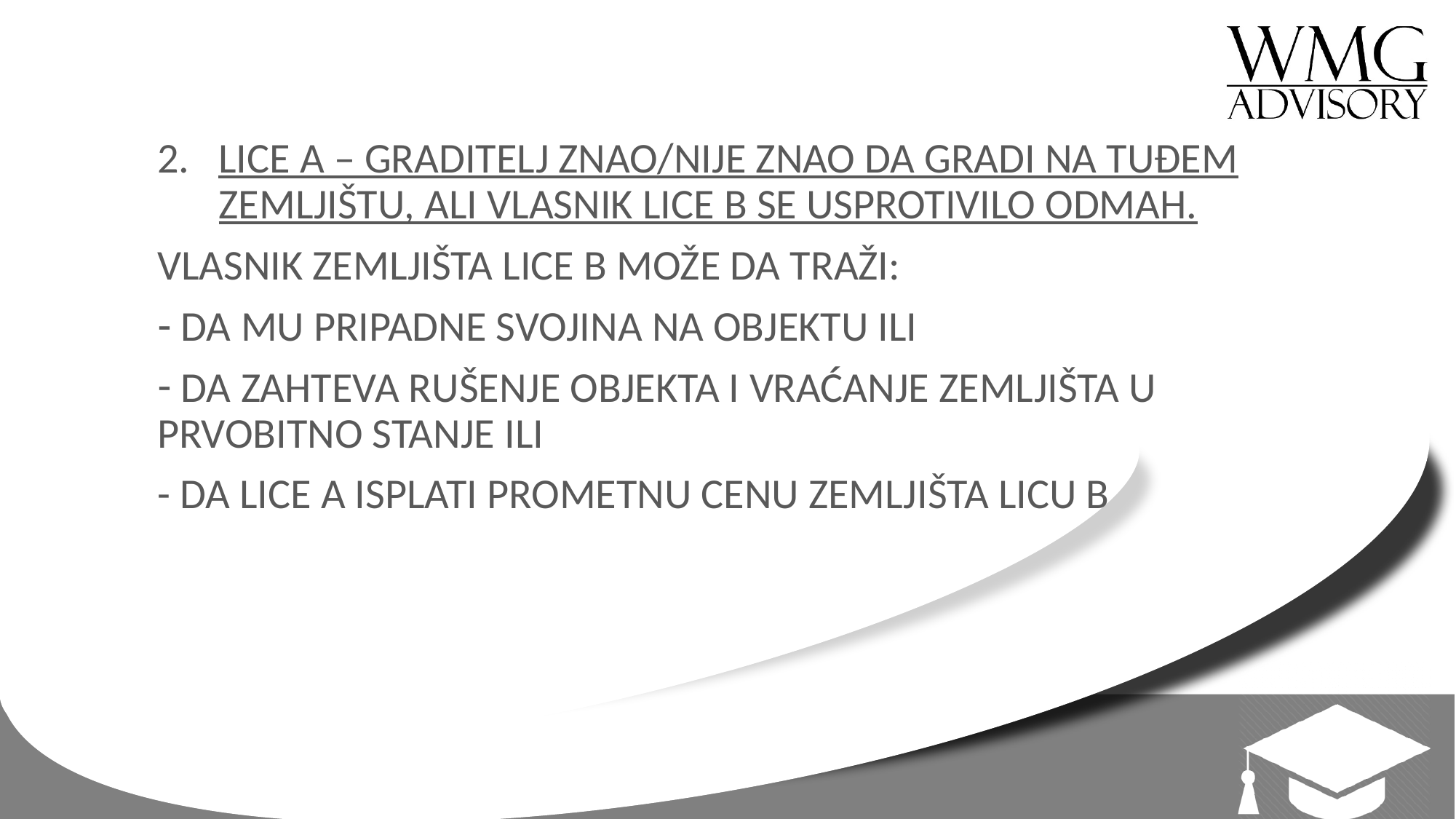

2.   LICE A – GRADITELJ ZNAO/NIJE ZNAO DA GRADI NA TUĐEM ZEMLJIŠTU, ALI VLASNIK LICE B SE USPROTIVILO ODMAH.
VLASNIK ZEMLJIŠTA LICE B MOŽE DA TRAŽI:
 DA MU PRIPADNE SVOJINA NA OBJEKTU ILI
 DA ZAHTEVA RUŠENJE OBJEKTA I VRAĆANJE ZEMLJIŠTA U PRVOBITNO STANJE ILI
- DA LICE A ISPLATI PROMETNU CENU ZEMLJIŠTA LICU B